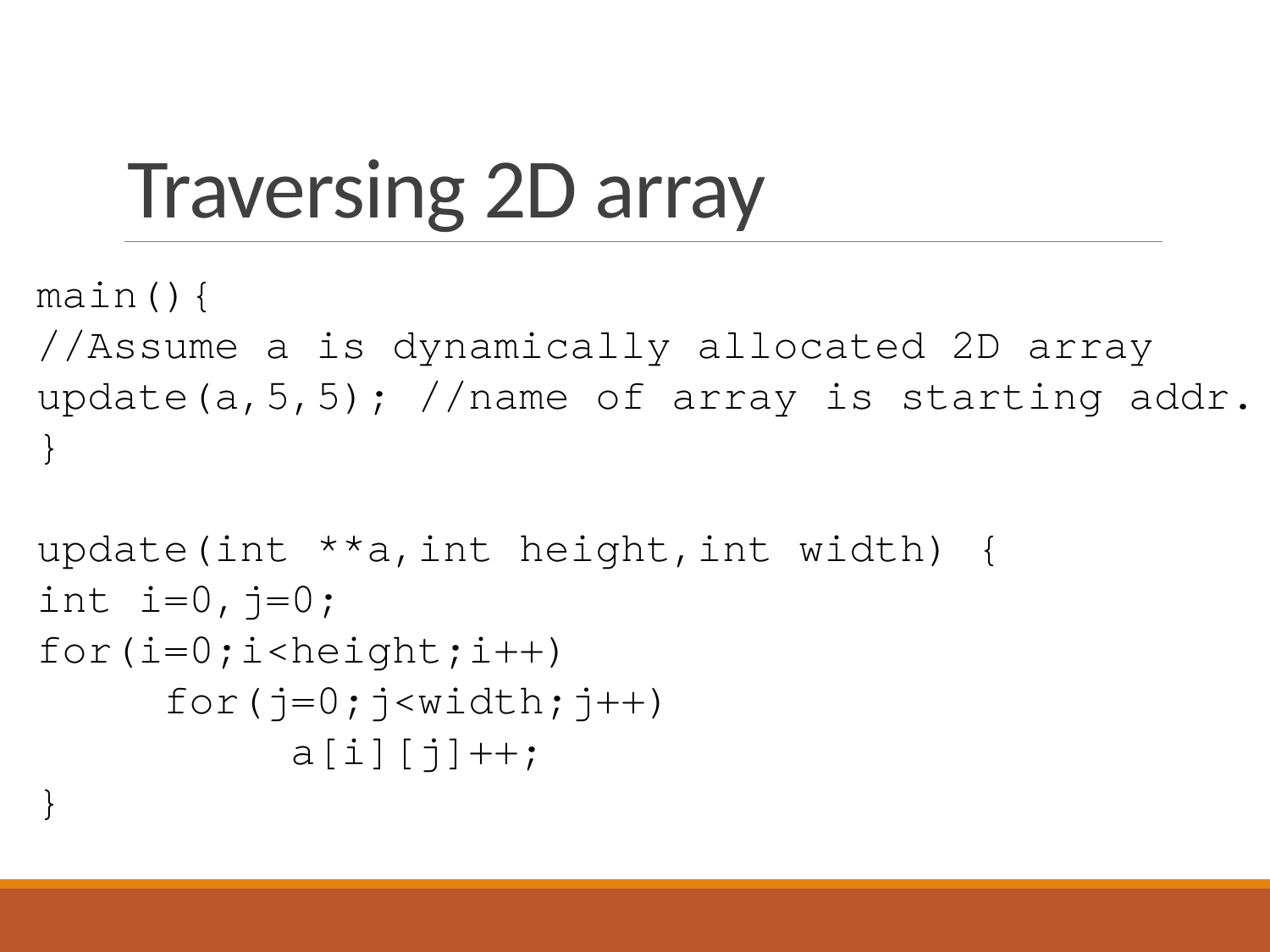

# Traversing 2D array
main(){
//Assume a is dynamically allocated 2D array
update(a,5,5); //name of array is starting addr.
}

update(int **a,int height,int width) {
int i=0,j=0;
for(i=0;i<height;i++)
	for(j=0;j<width;j++)
		a[i][j]++;
}